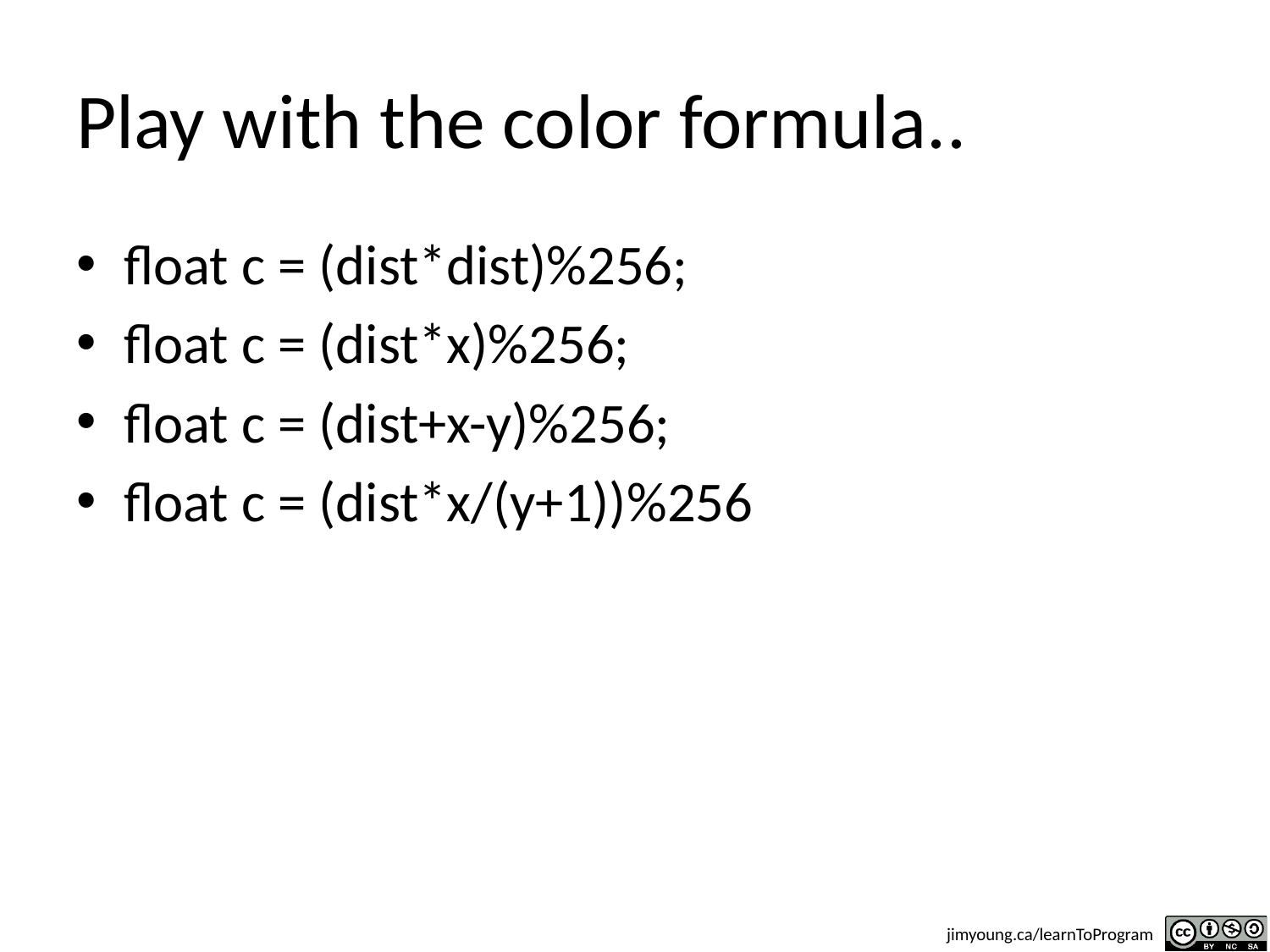

# Play with the color formula..
float c = (dist*dist)%256;
float c = (dist*x)%256;
float c = (dist+x-y)%256;
float c = (dist*x/(y+1))%256